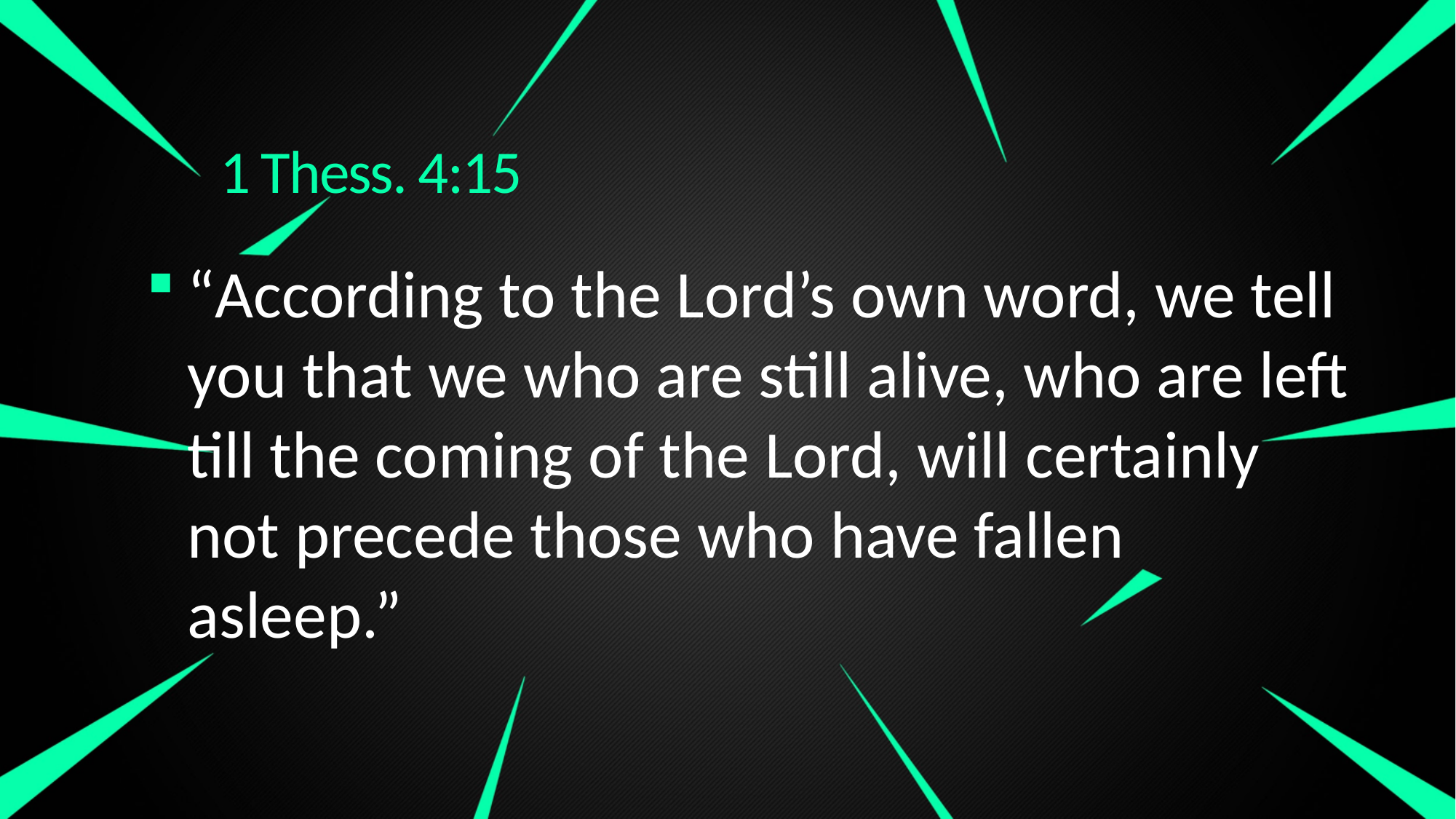

# 1 Thess. 4:15
“According to the Lord’s own word, we tell you that we who are still alive, who are left till the coming of the Lord, will certainly not precede those who have fallen asleep.”